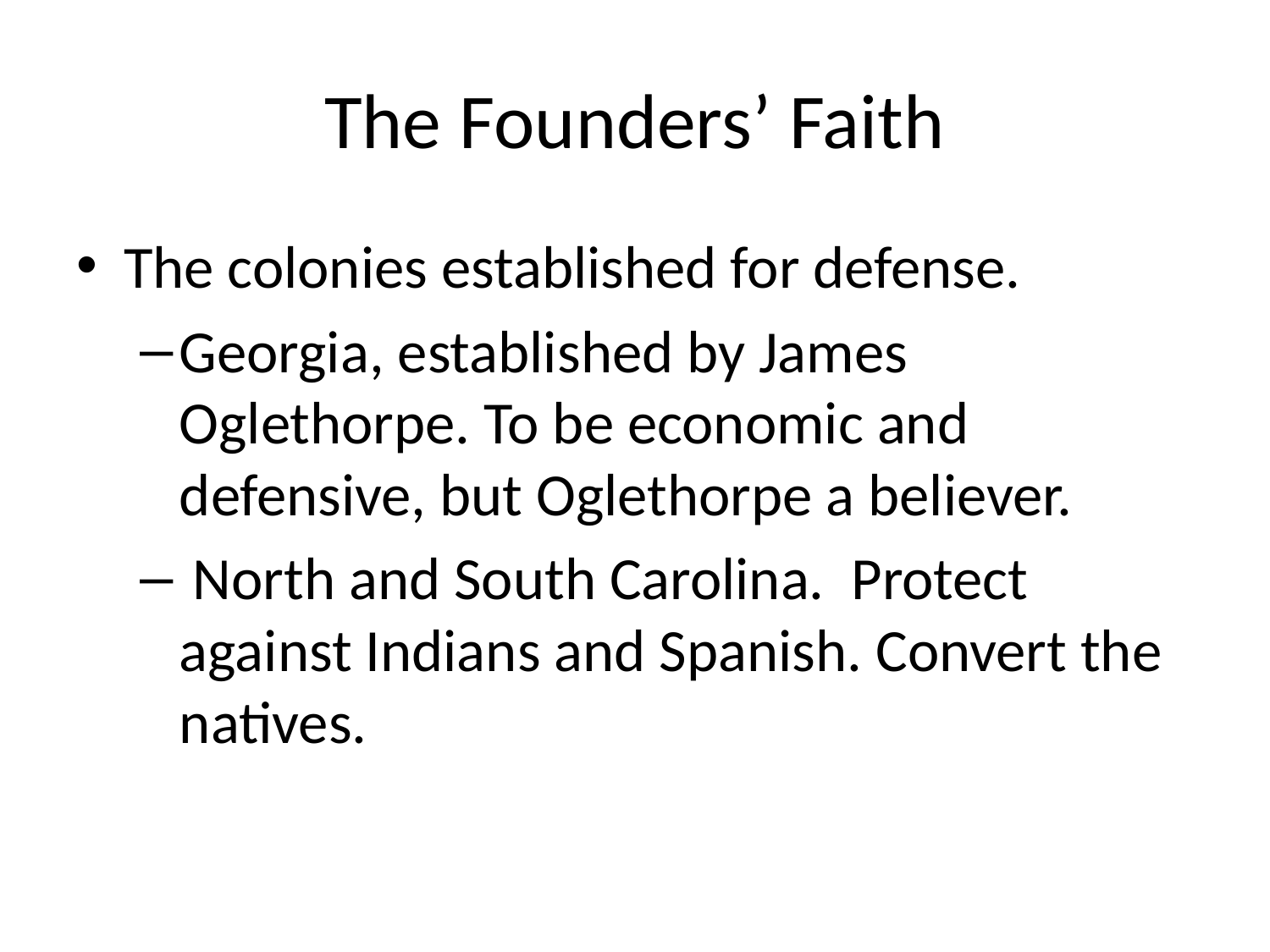

# The Founders’ Faith
The colonies established for defense.
Georgia, established by James Oglethorpe. To be economic and defensive, but Oglethorpe a believer.
 North and South Carolina.  Protect against Indians and Spanish. Convert the natives.